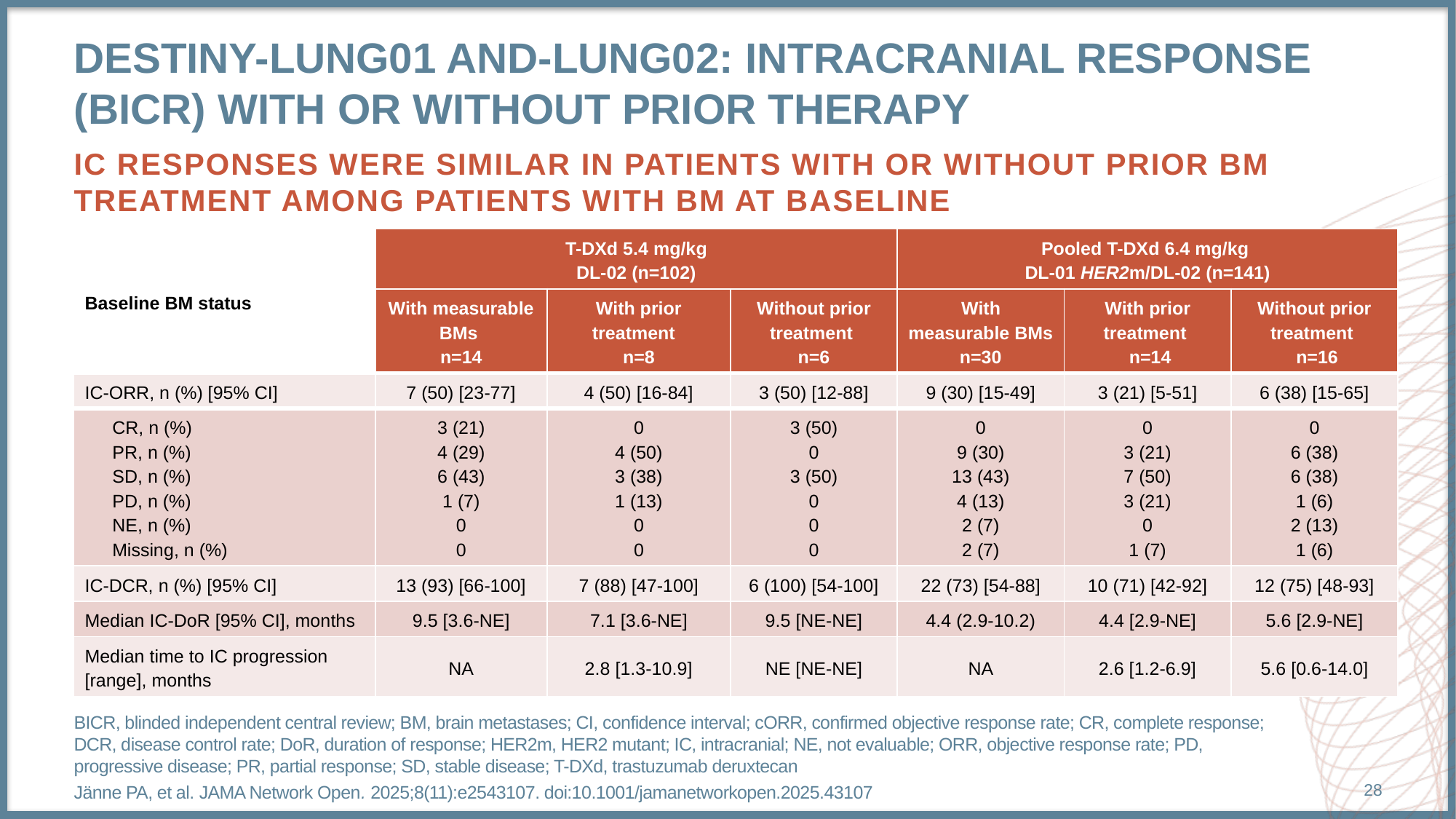

# DESTINY-Lung01 and-Lung02: Intracranial Response (BICR) With or Without Prior Therapy
IC responses were similar in patients with or without prior BM treatment among patients with BM at baseline

| Baseline BM status | T-DXd 5.4 mg/kg DL-02 (n=102) |  |  | Pooled T-DXd 6.4 mg/kg DL-01 HER2m/DL-02 (n=141) |  |  |
| --- | --- | --- | --- | --- | --- | --- |
|  | With measurable BMs n=14 | With prior treatment n=8 | Without prior treatment n=6 | With measurable BMs n=30 | With prior treatment n=14 | Without prior treatment n=16 |
| IC-ORR, n (%) [95% CI] | 7 (50) [23-77] | 4 (50) [16-84] | 3 (50) [12-88] | 9 (30) [15-49] | 3 (21) [5-51] | 6 (38) [15-65] |
| CR, n (%) PR, n (%) SD, n (%) PD, n (%) NE, n (%) Missing, n (%) | 3 (21) 4 (29) 6 (43) 1 (7) 0 0 | 0 4 (50) 3 (38) 1 (13) 0 0 | 3 (50) 0 3 (50) 0 0 0 | 0 9 (30) 13 (43) 4 (13) 2 (7) 2 (7) | 0 3 (21) 7 (50) 3 (21) 0 1 (7) | 0 6 (38) 6 (38) 1 (6) 2 (13) 1 (6) |
| IC-DCR, n (%) [95% CI] | 13 (93) [66-100] | 7 (88) [47-100] | 6 (100) [54-100] | 22 (73) [54-88] | 10 (71) [42-92] | 12 (75) [48-93] |
| Median IC-DoR [95% CI], months | 9.5 [3.6-NE] | 7.1 [3.6-NE] | 9.5 [NE-NE] | 4.4 (2.9-10.2) | 4.4 [2.9-NE] | 5.6 [2.9-NE] |
| Median time to IC progression [range], months | NA | 2.8 [1.3-10.9] | NE [NE-NE] | NA | 2.6 [1.2-6.9] | 5.6 [0.6-14.0] |
BICR, blinded independent central review; BM, brain metastases; CI, confidence interval; cORR, confirmed objective response rate; CR, complete response; DCR, disease control rate; DoR, duration of response; HER2m, HER2 mutant; IC, intracranial; NE, not evaluable; ORR, objective response rate; PD, progressive disease; PR, partial response; SD, stable disease; T-DXd, trastuzumab deruxtecan
Jänne PA, et al. JAMA Network Open. 2025;8(11):e2543107. doi:10.1001/jamanetworkopen.2025.43107
28